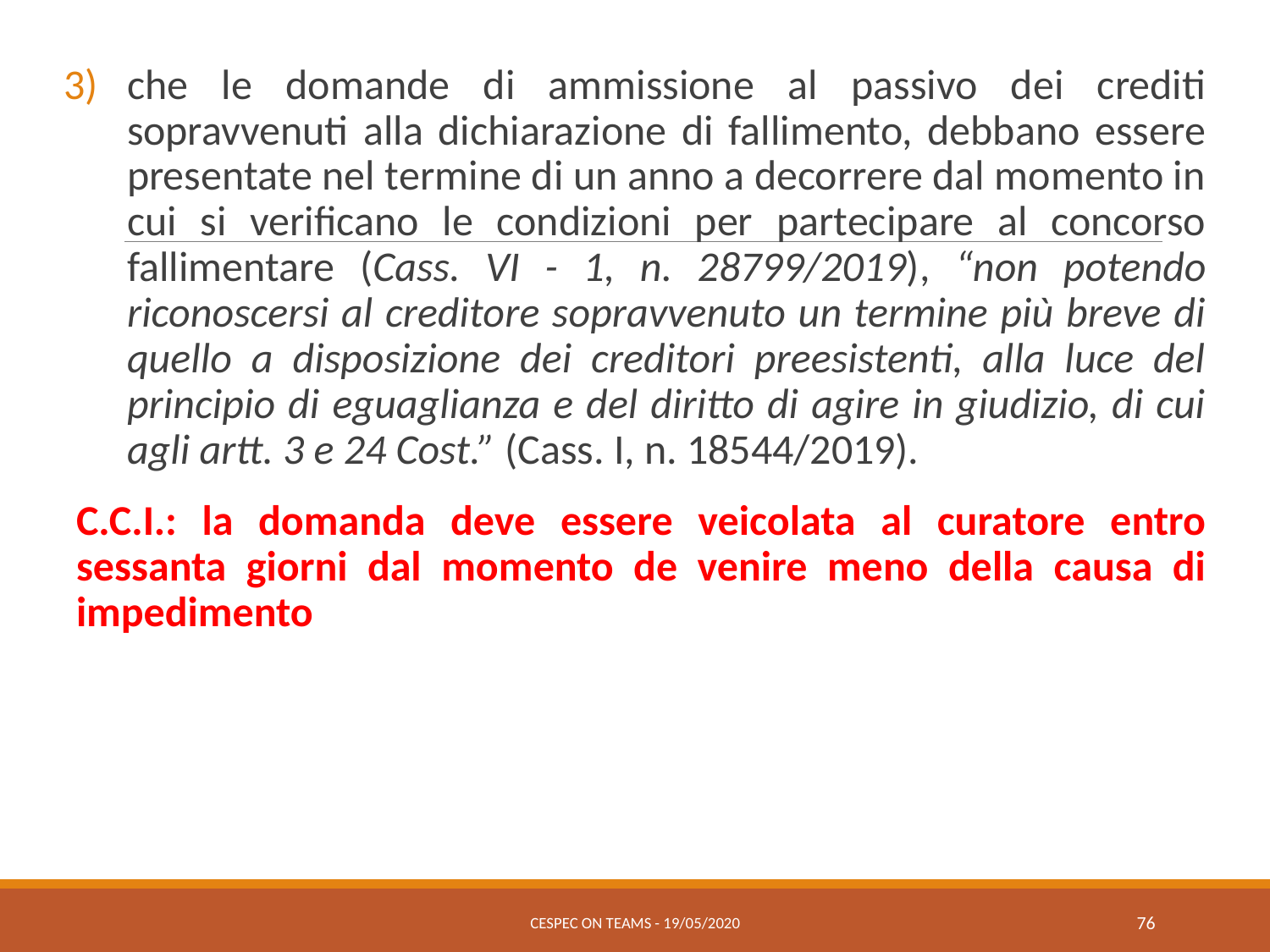

che le domande di ammissione al passivo dei crediti sopravvenuti alla dichiarazione di fallimento, debbano essere presentate nel termine di un anno a decorrere dal momento in cui si verificano le condizioni per partecipare al concorso fallimentare (Cass. VI - 1, n. 28799/2019), “non potendo riconoscersi al creditore sopravvenuto un termine più breve di quello a disposizione dei creditori preesistenti, alla luce del principio di eguaglianza e del diritto di agire in giudizio, di cui agli artt. 3 e 24 Cost.” (Cass. I, n. 18544/2019).
C.C.I.: la domanda deve essere veicolata al curatore entro sessanta giorni dal momento de venire meno della causa di impedimento
CESPEC ON TEAMS - 19/05/2020
76